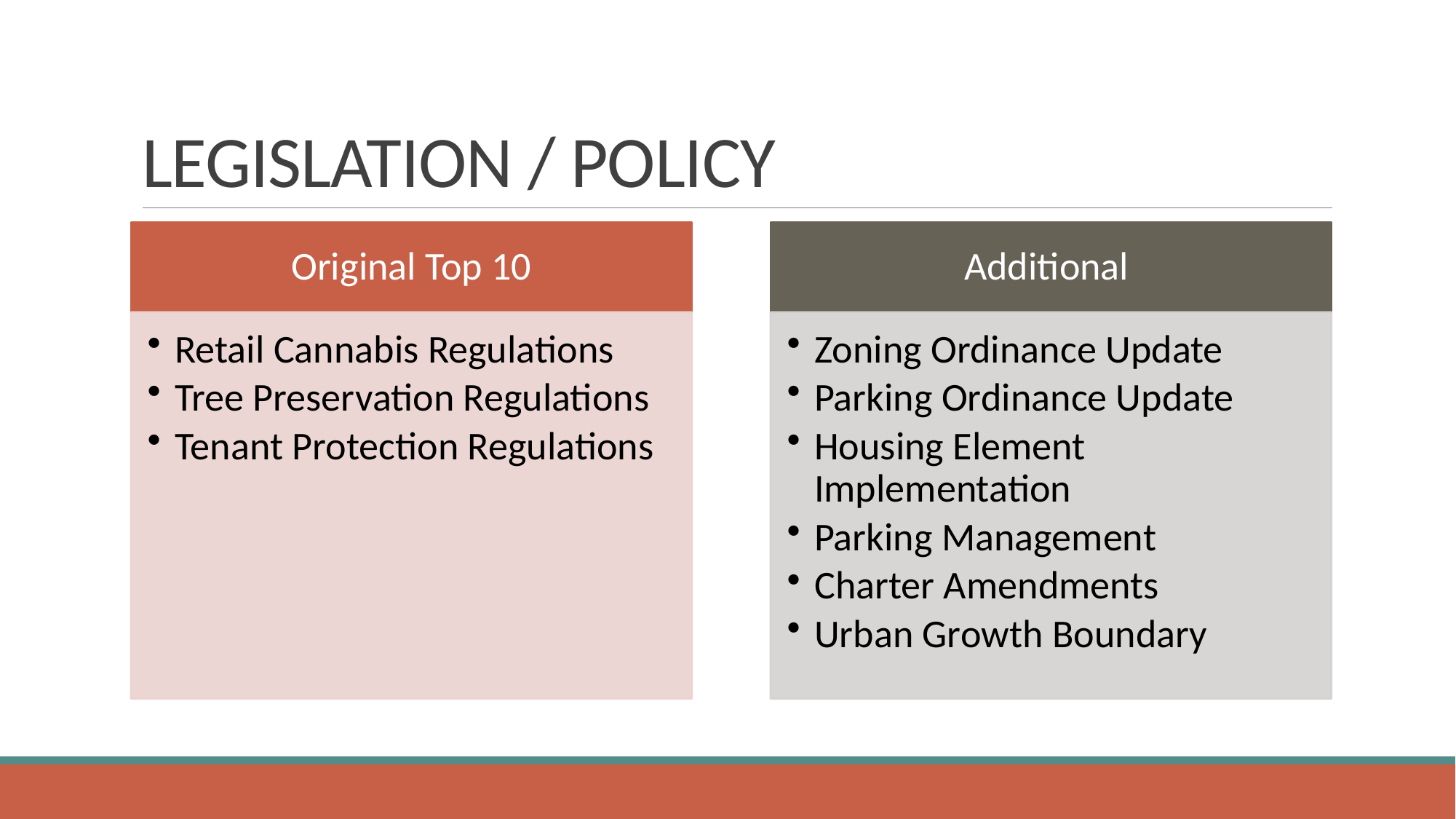

# LEGISLATION / POLICY
Original Top 10
Retail Cannabis Regulations
Tree Preservation Regulations
Tenant Protection Regulations
Additional
Zoning Ordinance Update
Parking Ordinance Update
Housing Element Implementation
Parking Management
Charter Amendments
Urban Growth Boundary